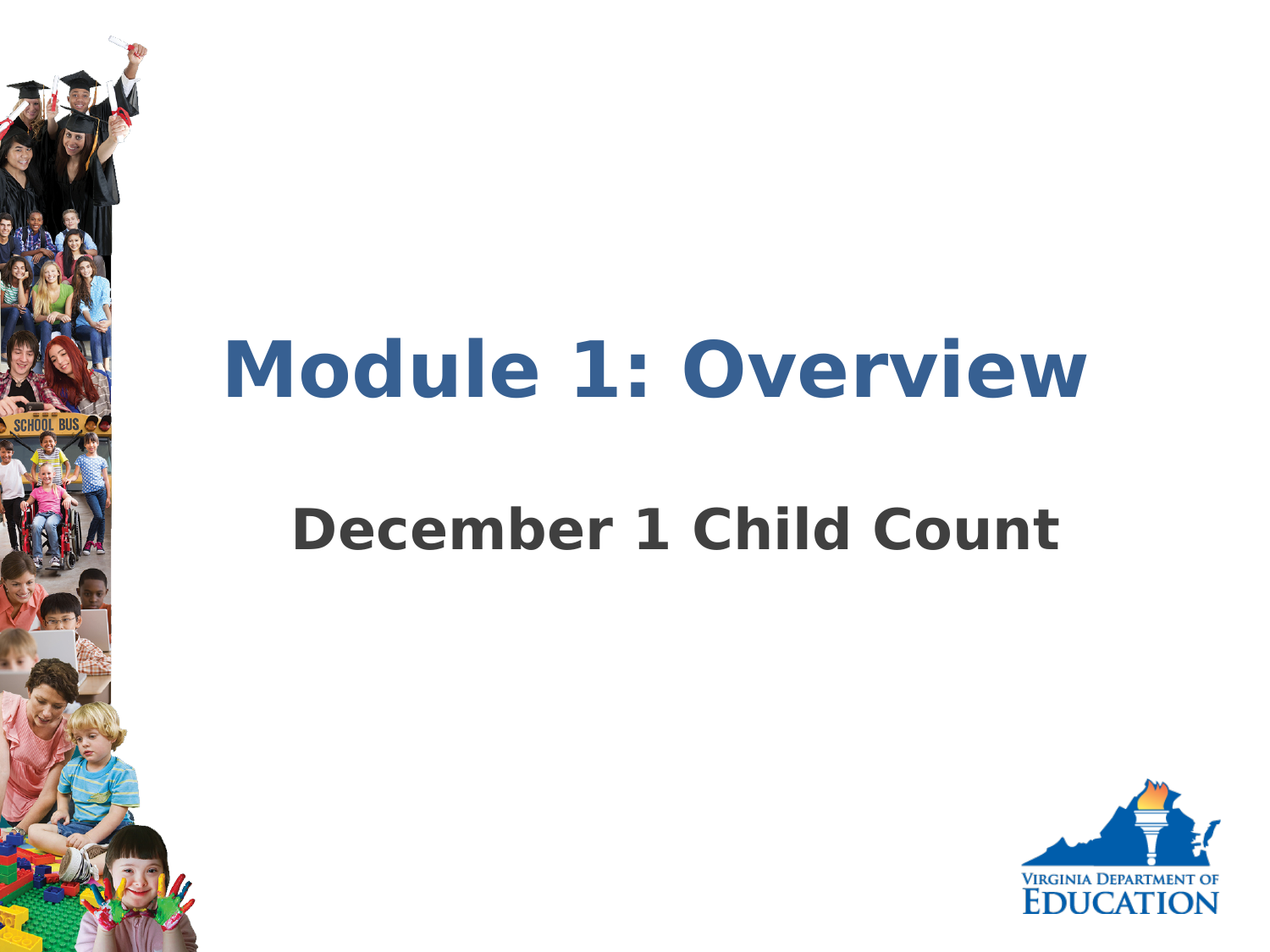

# Module 1: Overview
December 1 Child Count